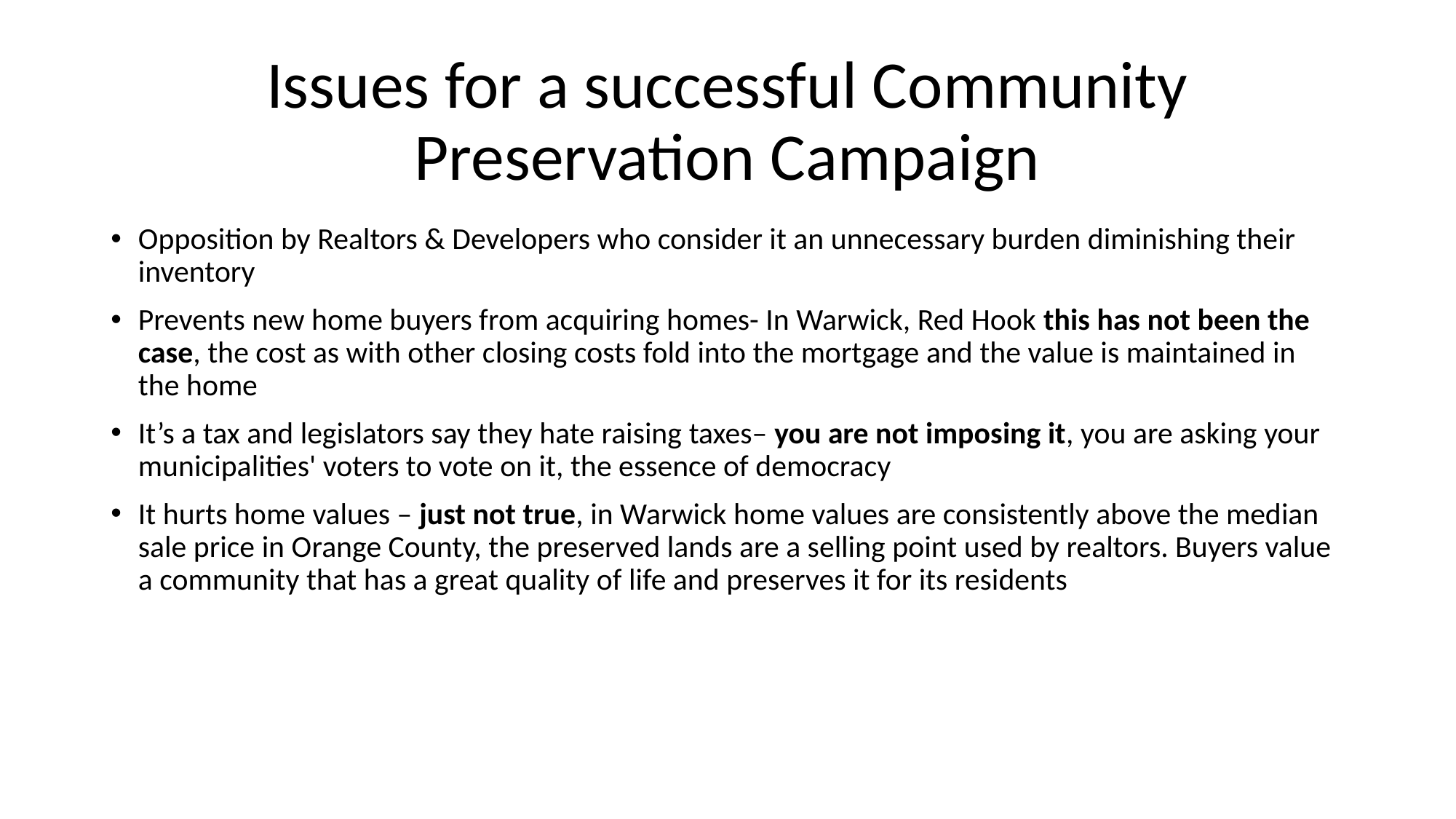

# Issues for a successful Community Preservation Campaign
Opposition by Realtors & Developers who consider it an unnecessary burden diminishing their inventory
Prevents new home buyers from acquiring homes- In Warwick, Red Hook this has not been the case, the cost as with other closing costs fold into the mortgage and the value is maintained in the home
It’s a tax and legislators say they hate raising taxes– you are not imposing it, you are asking your municipalities' voters to vote on it, the essence of democracy
It hurts home values – just not true, in Warwick home values are consistently above the median sale price in Orange County, the preserved lands are a selling point used by realtors. Buyers value a community that has a great quality of life and preserves it for its residents